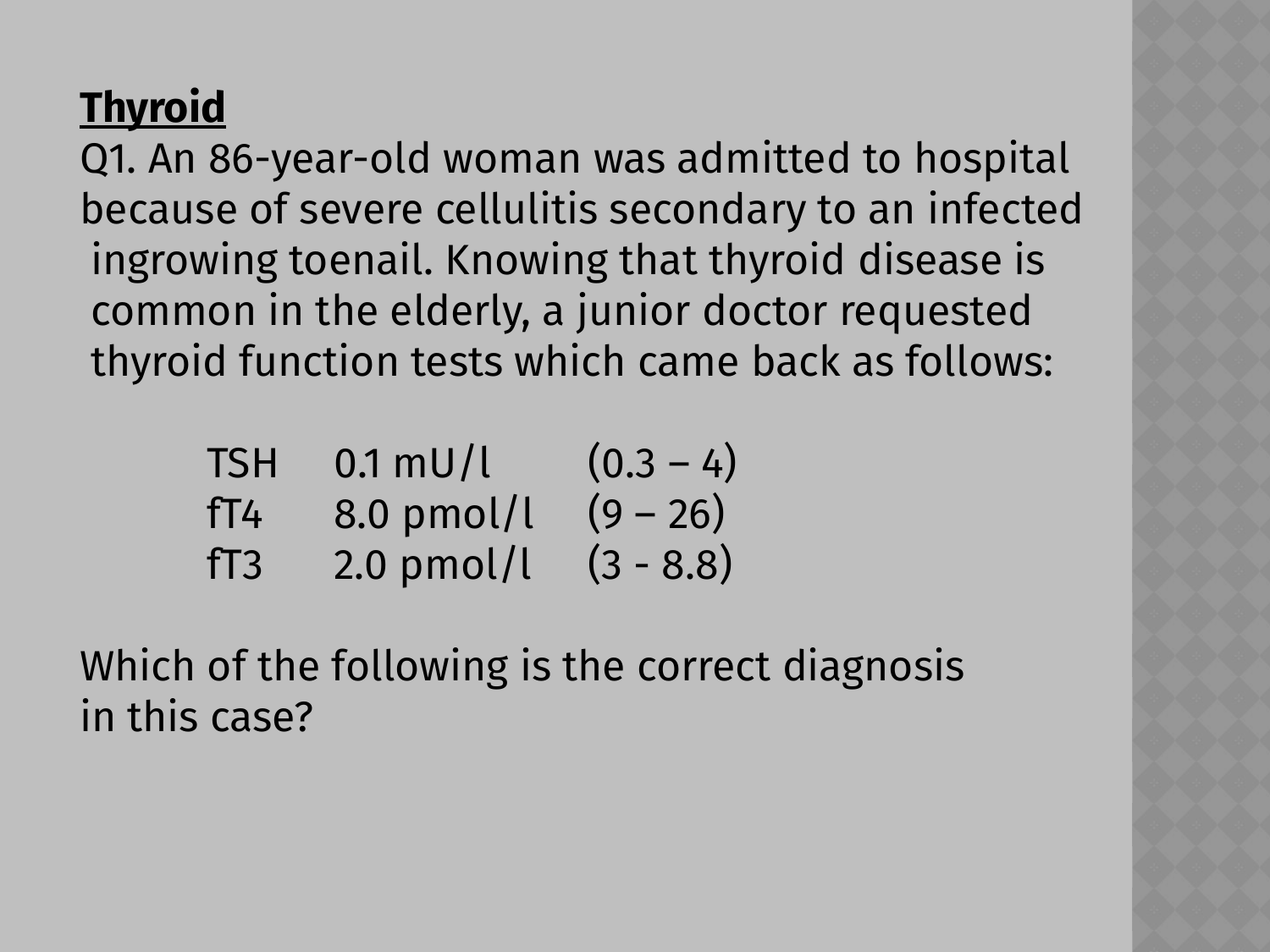

Thyroid
Q1. An 86-year-old woman was admitted to hospital
because of severe cellulitis secondary to an infected
 ingrowing toenail. Knowing that thyroid disease is
 common in the elderly, a junior doctor requested
 thyroid function tests which came back as follows:

	TSH 	0.1 mU/l	(0.3 – 4)
	fT4 	8.0 pmol/l	(9 – 26)
	fT3	2.0 pmol/l	(3 - 8.8)

Which of the following is the correct diagnosis
in this case?